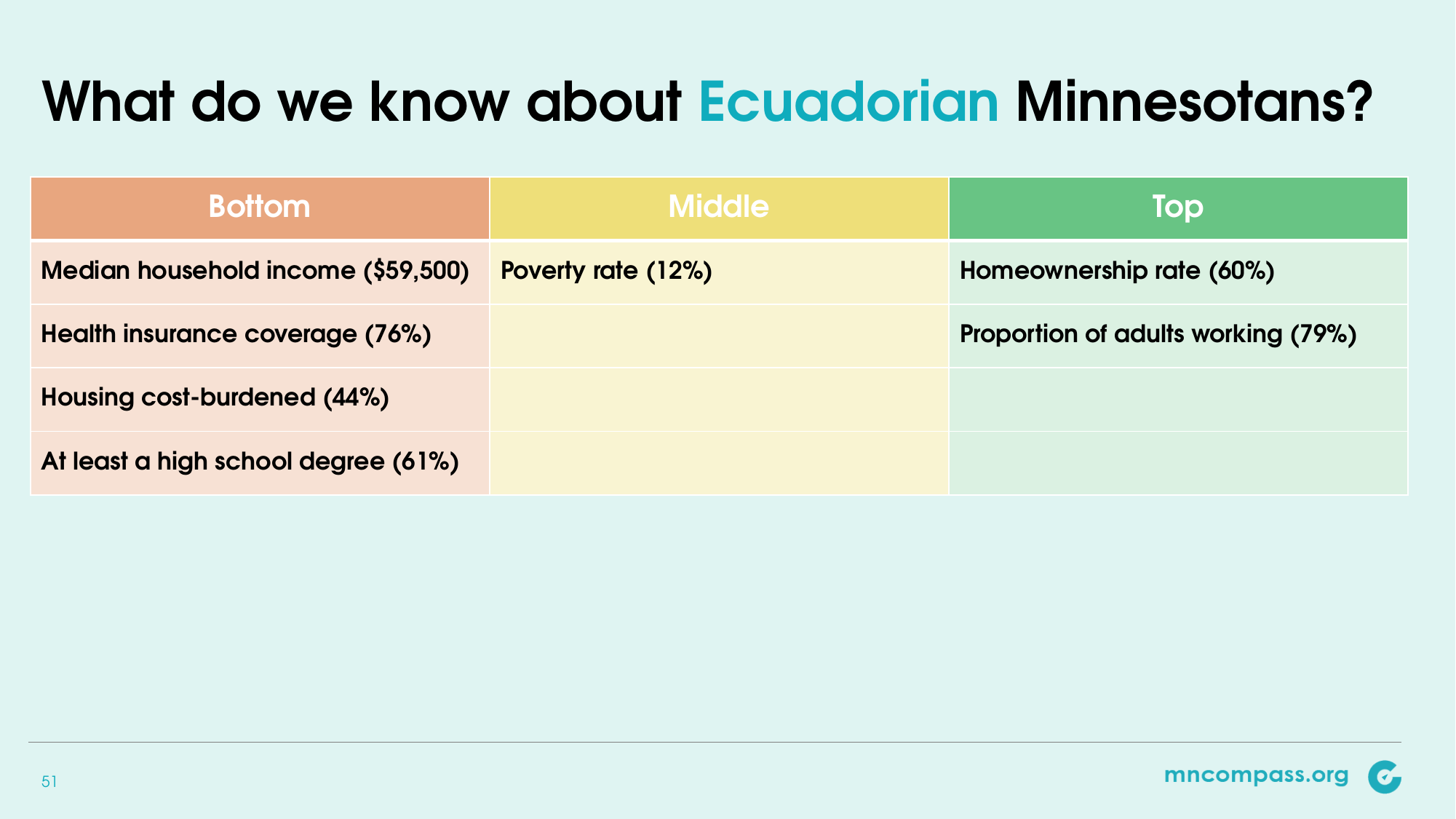

# What do we know about Ecuadorian Minnesotans?
| Bottom | Middle | Top |
| --- | --- | --- |
| Median household income ($59,500) | Poverty rate (12%) | Homeownership rate (60%) |
| Health insurance coverage (76%) |  | Proportion of adults working (79%) |
| Housing cost-burdened (44%) |  |  |
| At least a high school degree (61%) |  |  |
51